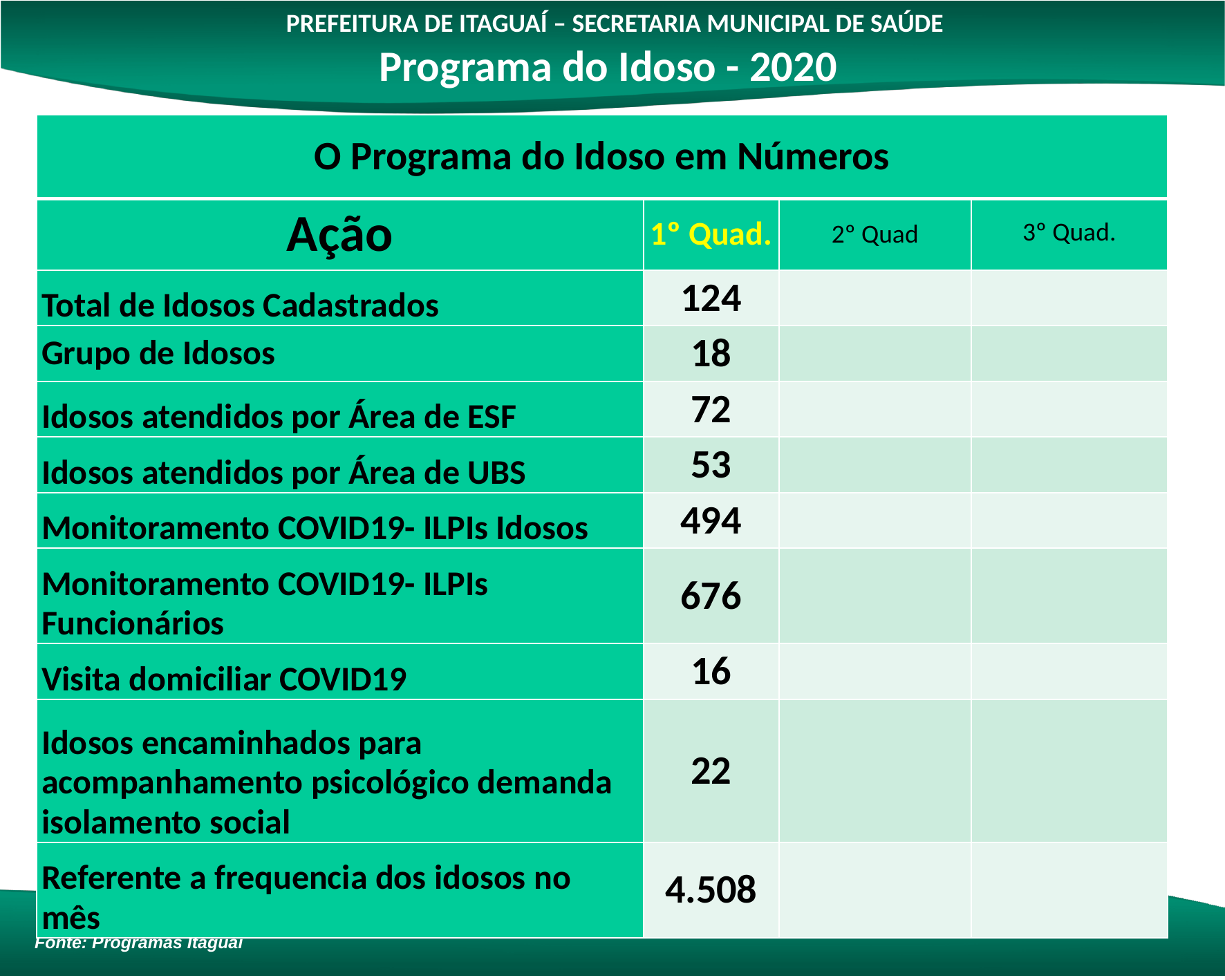

PREFEITURA DE ITAGUAÍ – SECRETARIA MUNICIPAL DE SAÚDE
Programa do Idoso - 2020

| O Programa do Idoso em Números |  |  |  |
| --- | --- | --- | --- |
| Ação | 1º Quad. | 2º Quad | 3º Quad. |
| Total de Idosos Cadastrados | 124 |  |  |
| Grupo de Idosos | 18 |  |  |
| Idosos atendidos por Área de ESF | 72 |  |  |
| Idosos atendidos por Área de UBS | 53 |  |  |
| Monitoramento COVID19- ILPIs Idosos | 494 |  |  |
| Monitoramento COVID19- ILPIs Funcionários | 676 |  |  |
| Visita domiciliar COVID19 | 16 |  |  |
| Idosos encaminhados para acompanhamento psicológico demanda isolamento social | 22 |  |  |
| Referente a frequencia dos idosos no mês | 4.508 |  |  |
Fonte: Programas Itaguaí